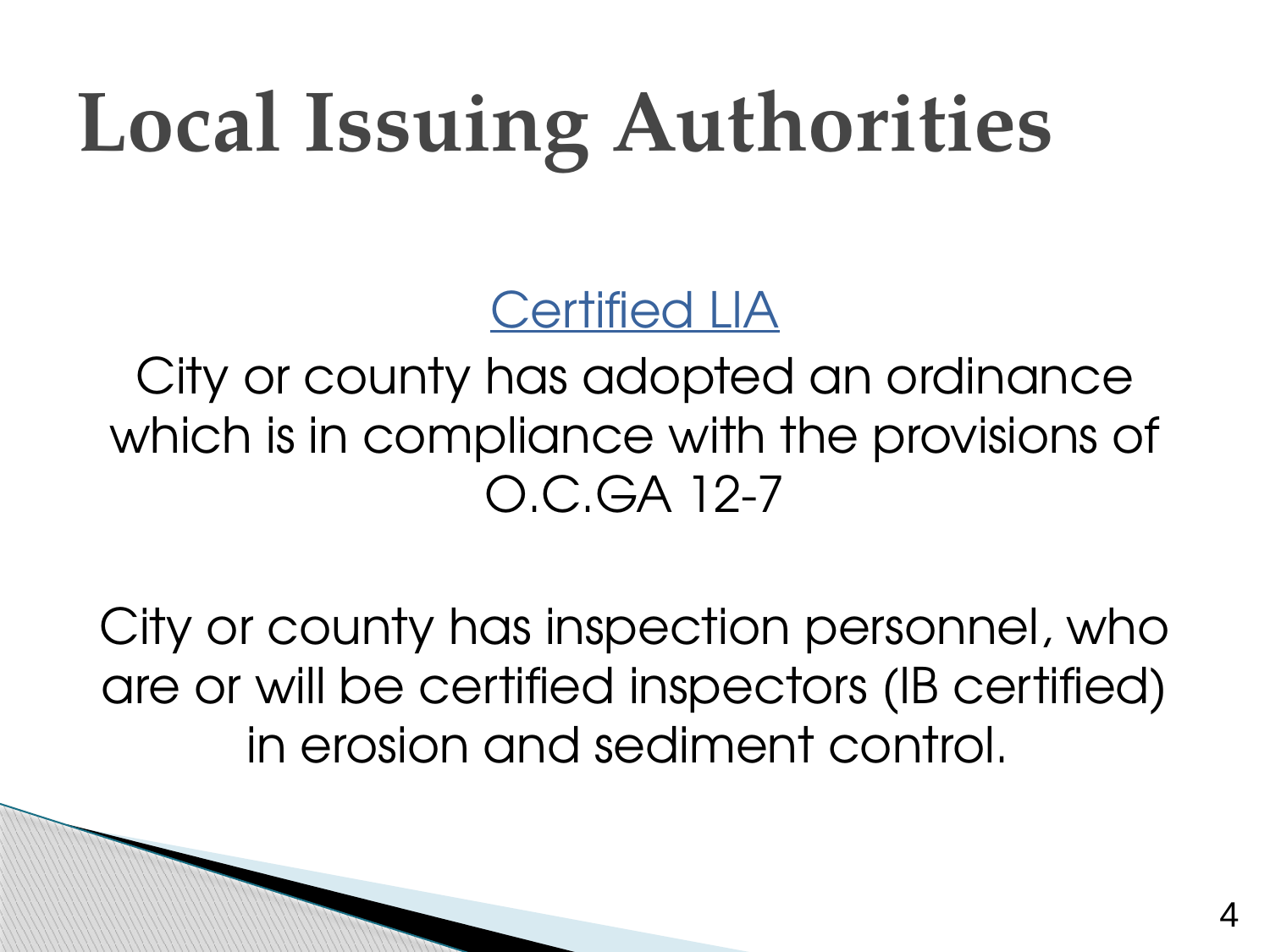

# Local Issuing Authorities

Certified LIA
City or county has adopted an ordinance which is in compliance with the provisions of O.C.GA 12-7

City or county has inspection personnel, who are or will be certified inspectors (IB certified) in erosion and sediment control.

4